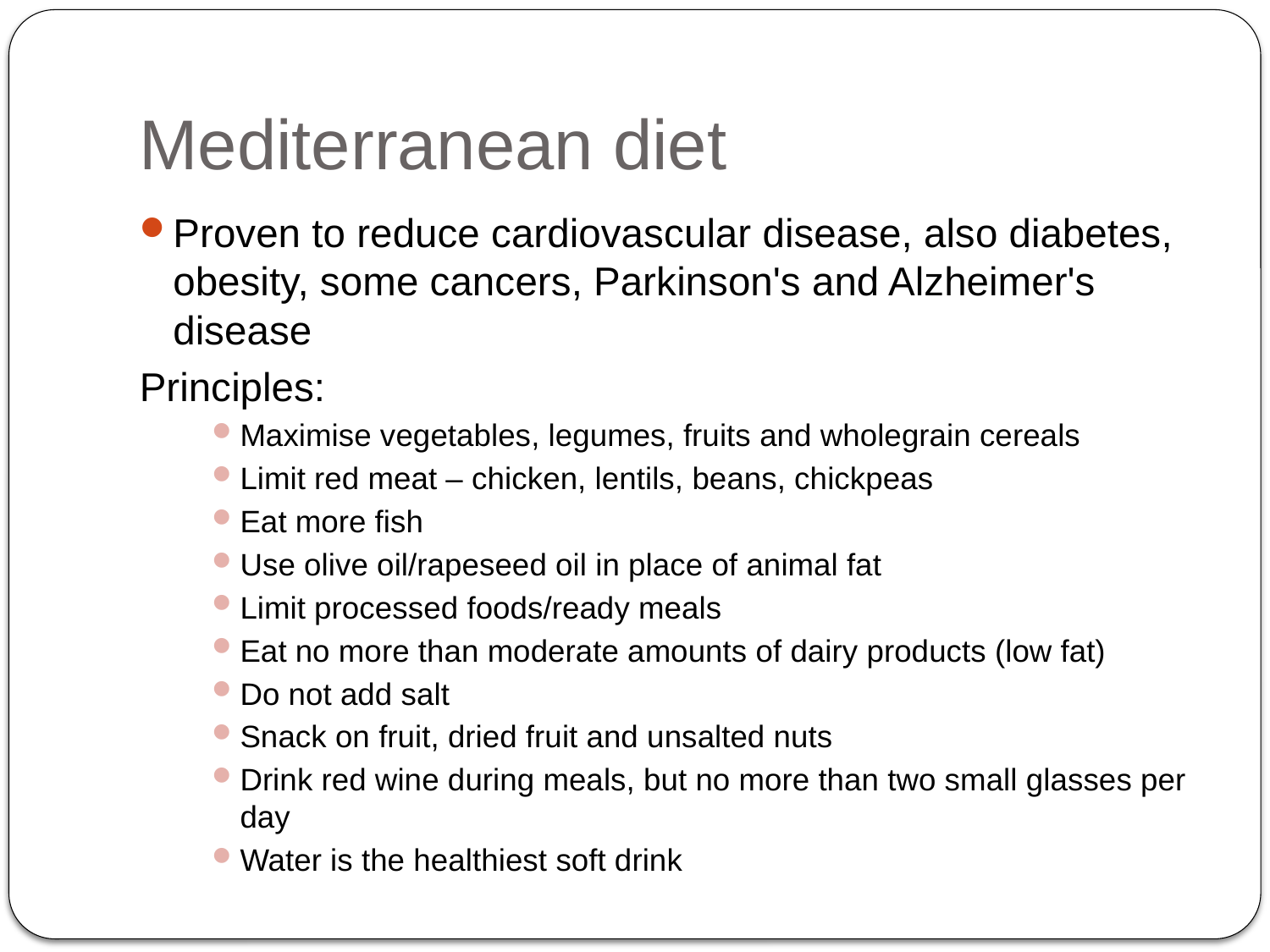

# Mediterranean diet
Proven to reduce cardiovascular disease, also diabetes, obesity, some cancers, Parkinson's and Alzheimer's disease
Principles:
Maximise vegetables, legumes, fruits and wholegrain cereals
Limit red meat – chicken, lentils, beans, chickpeas
Eat more fish
Use olive oil/rapeseed oil in place of animal fat
Limit processed foods/ready meals
Eat no more than moderate amounts of dairy products (low fat)
Do not add salt
Snack on fruit, dried fruit and unsalted nuts
Drink red wine during meals, but no more than two small glasses per day
Water is the healthiest soft drink